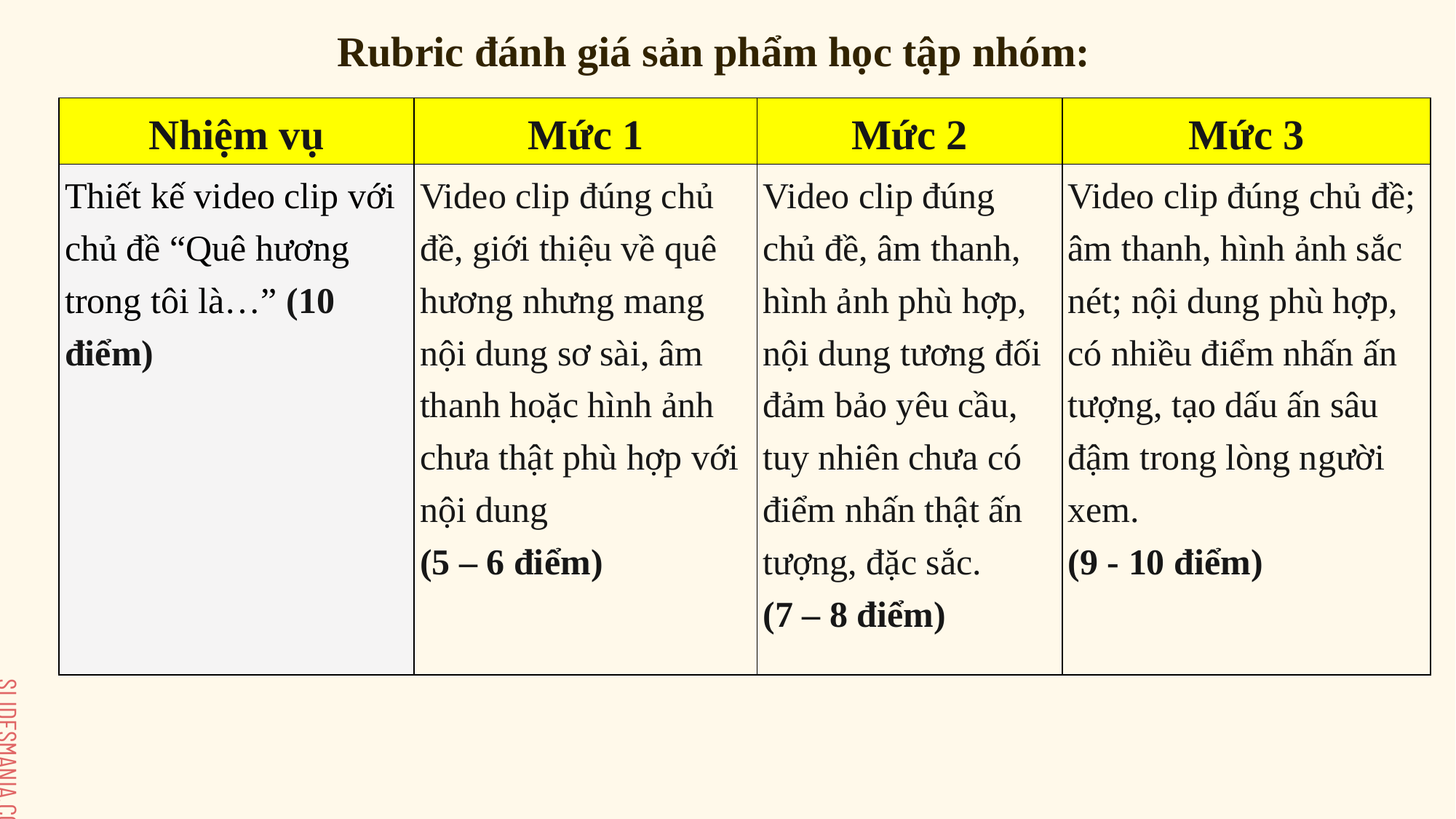

Rubric đánh giá sản phẩm học tập nhóm:
| Nhiệm vụ | Mức 1 | Mức 2 | Mức 3 |
| --- | --- | --- | --- |
| Thiết kế video clip với chủ đề “Quê hương trong tôi là…” (10 điểm) | Video clip đúng chủ đề, giới thiệu về quê hương nhưng mang nội dung sơ sài, âm thanh hoặc hình ảnh chưa thật phù hợp với nội dung (5 – 6 điểm) | Video clip đúng chủ đề, âm thanh, hình ảnh phù hợp, nội dung tương đối đảm bảo yêu cầu, tuy nhiên chưa có điểm nhấn thật ấn tượng, đặc sắc. (7 – 8 điểm) | Video clip đúng chủ đề; âm thanh, hình ảnh sắc nét; nội dung phù hợp, có nhiều điểm nhấn ấn tượng, tạo dấu ấn sâu đậm trong lòng người xem. (9 - 10 điểm) |